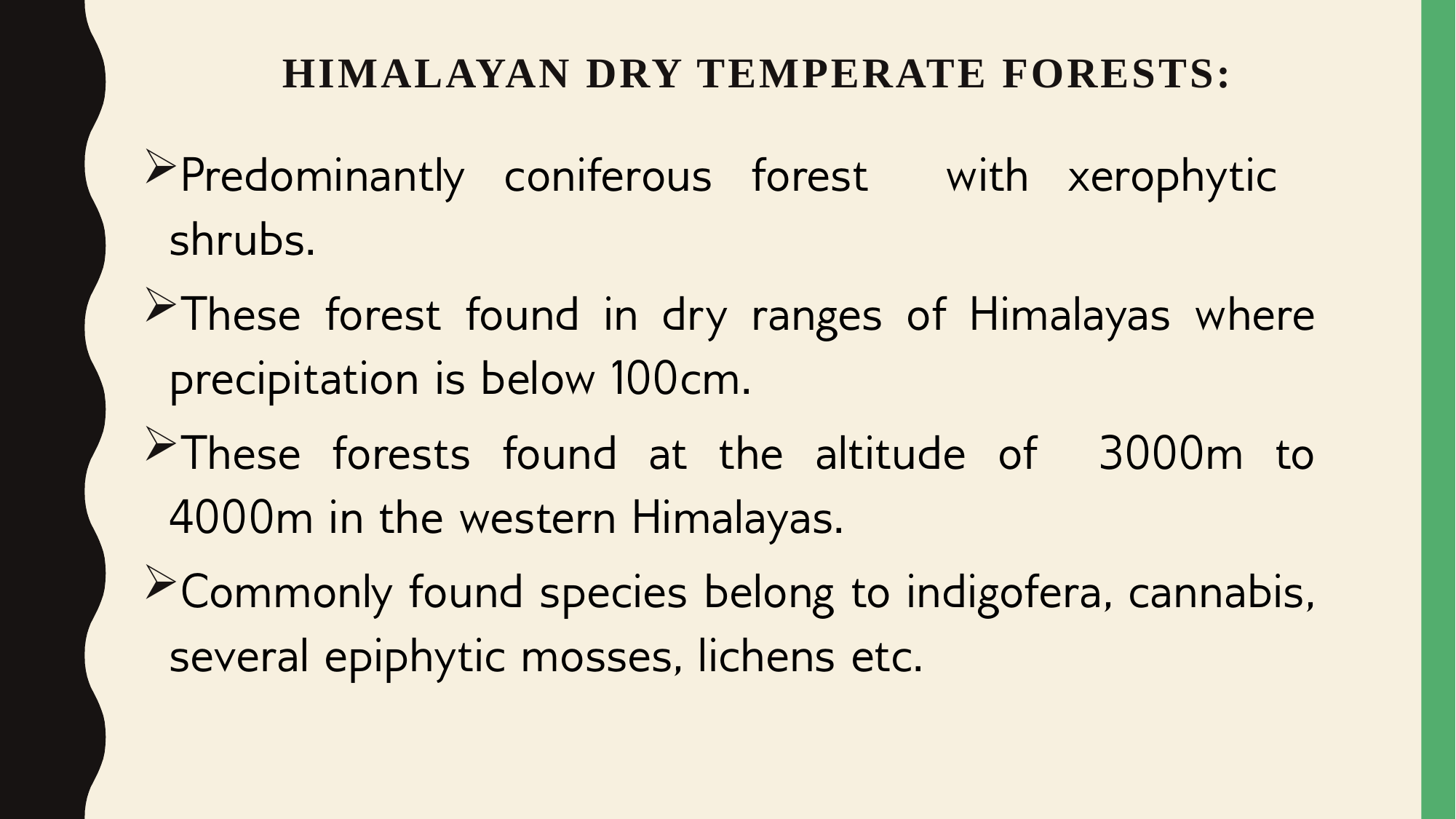

# HIMALAYAN DRY TEMPERATE FORESTS:
Predominantly coniferous forest  with xerophytic  shrubs.
These forest found in dry ranges of Himalayas where precipitation is below 100cm.
These forests found at the altitude of  3000m to 4000m in the western Himalayas.
Commonly found species belong to indigofera, cannabis, several epiphytic mosses, lichens etc.